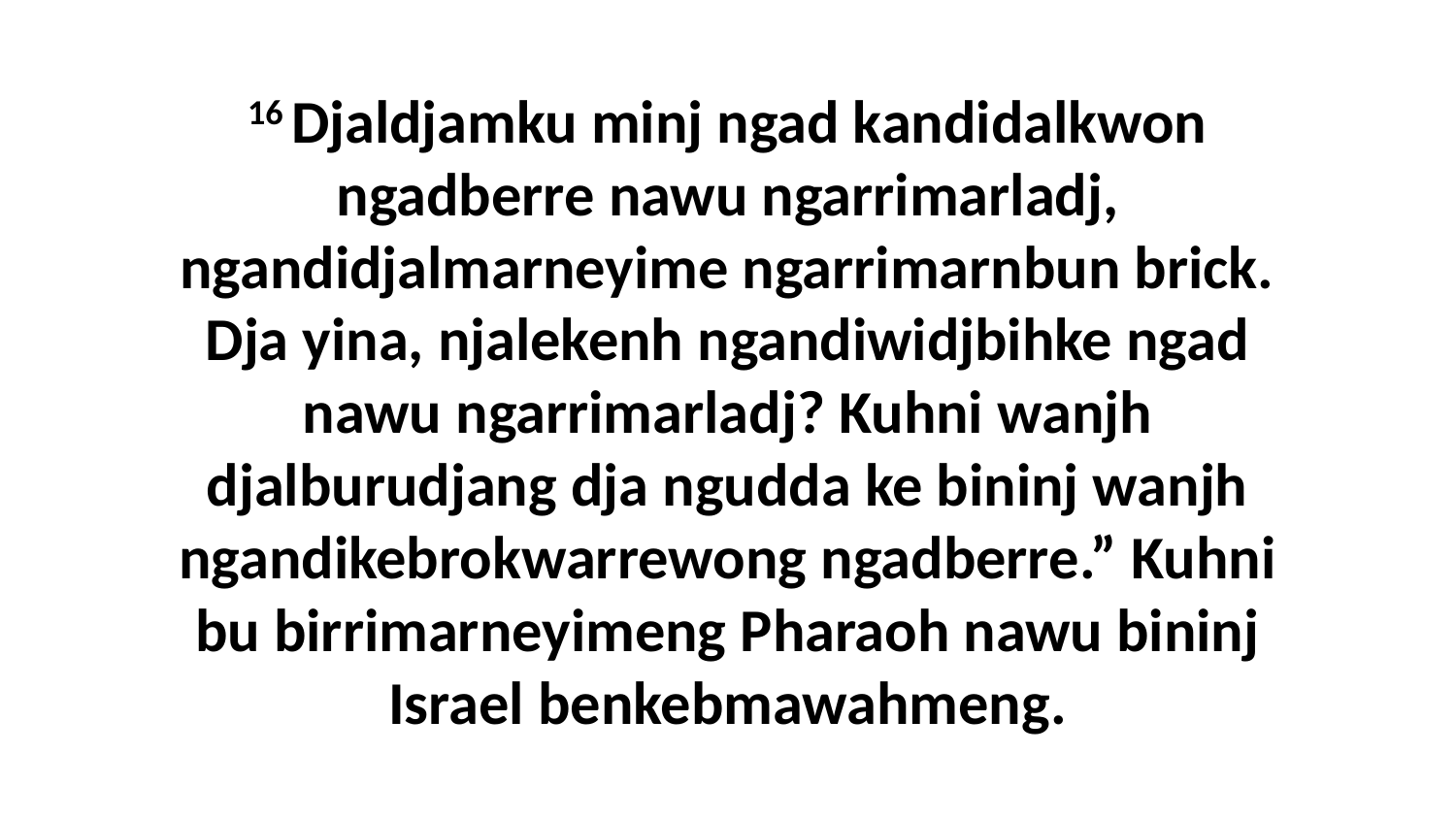

16 Djaldjamku minj ngad kandidalkwon ngadberre nawu ngarrimarladj, ngandidjalmarneyime ngarrimarnbun brick. Dja yina, njalekenh ngandiwidjbihke ngad nawu ngarrimarladj? Kuhni wanjh djalburudjang dja ngudda ke bininj wanjh ngandikebrokwarrewong ngadberre.” Kuhni bu birrimarneyimeng Pharaoh nawu bininj Israel benkebmawahmeng.